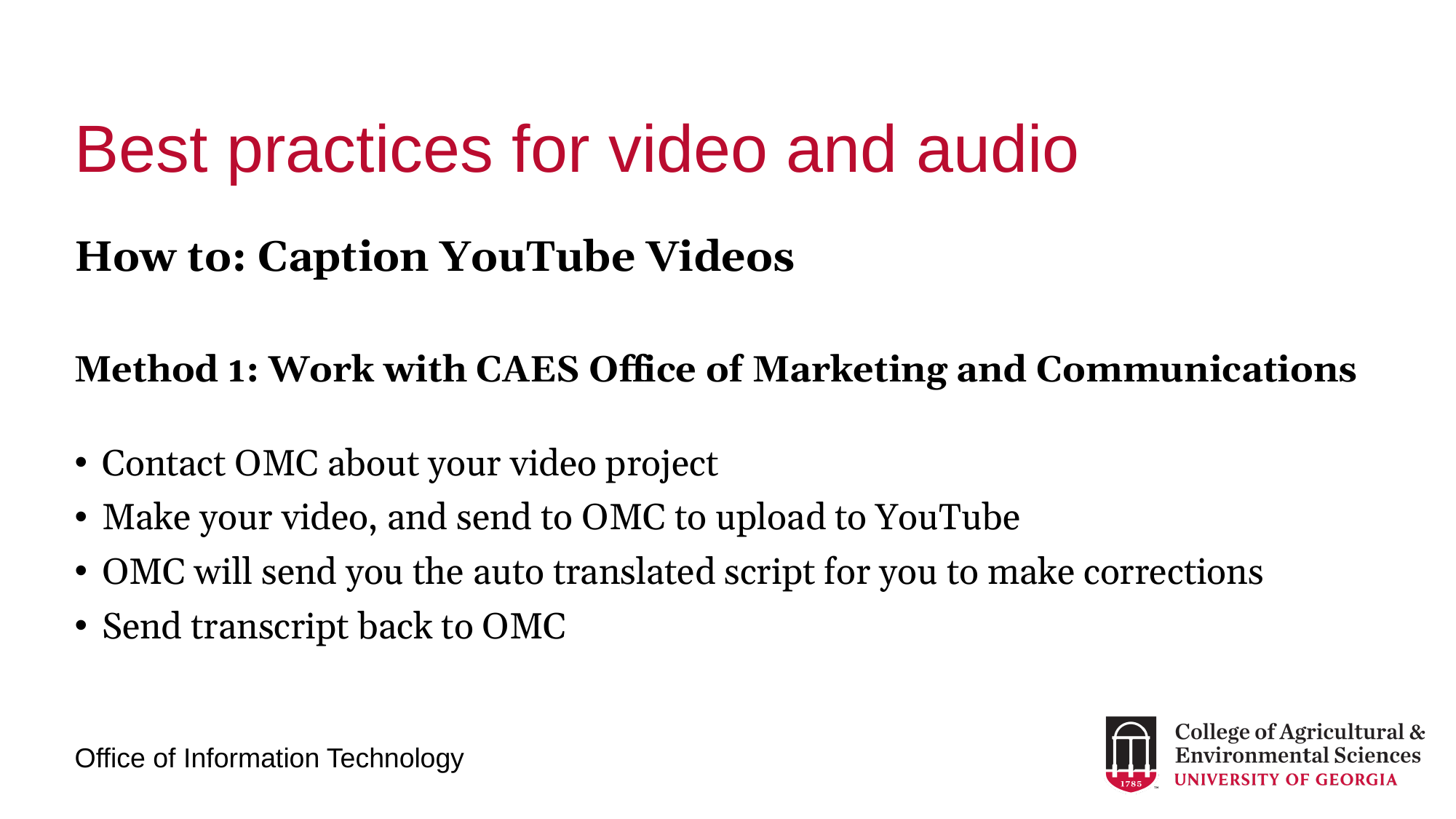

# Best practices for video and audio
How to: Caption YouTube Videos

Method 1: Work with CAES Office of Marketing and Communications
Contact OMC about your video project
Make your video, and send to OMC to upload to YouTube
OMC will send you the auto translated script for you to make corrections
Send transcript back to OMC
Office of Information Technology